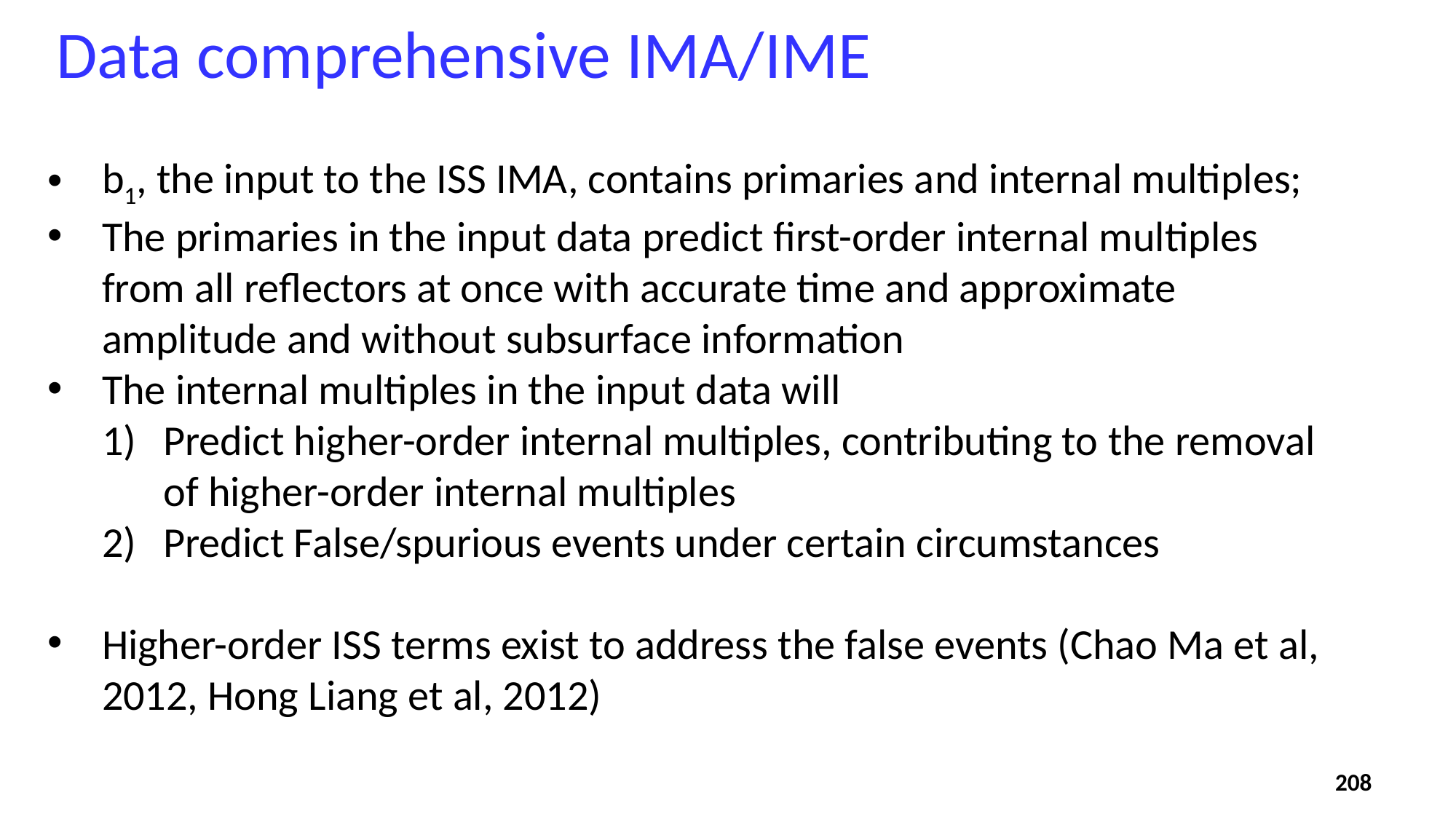

Data comprehensive IMA/IME
b1, the input to the ISS IMA, contains primaries and internal multiples;
The primaries in the input data predict first-order internal multiples from all reflectors at once with accurate time and approximate amplitude and without subsurface information
The internal multiples in the input data will
Predict higher-order internal multiples, contributing to the removal of higher-order internal multiples
Predict False/spurious events under certain circumstances

Higher-order ISS terms exist to address the false events (Chao Ma et al, 2012, Hong Liang et al, 2012)
208